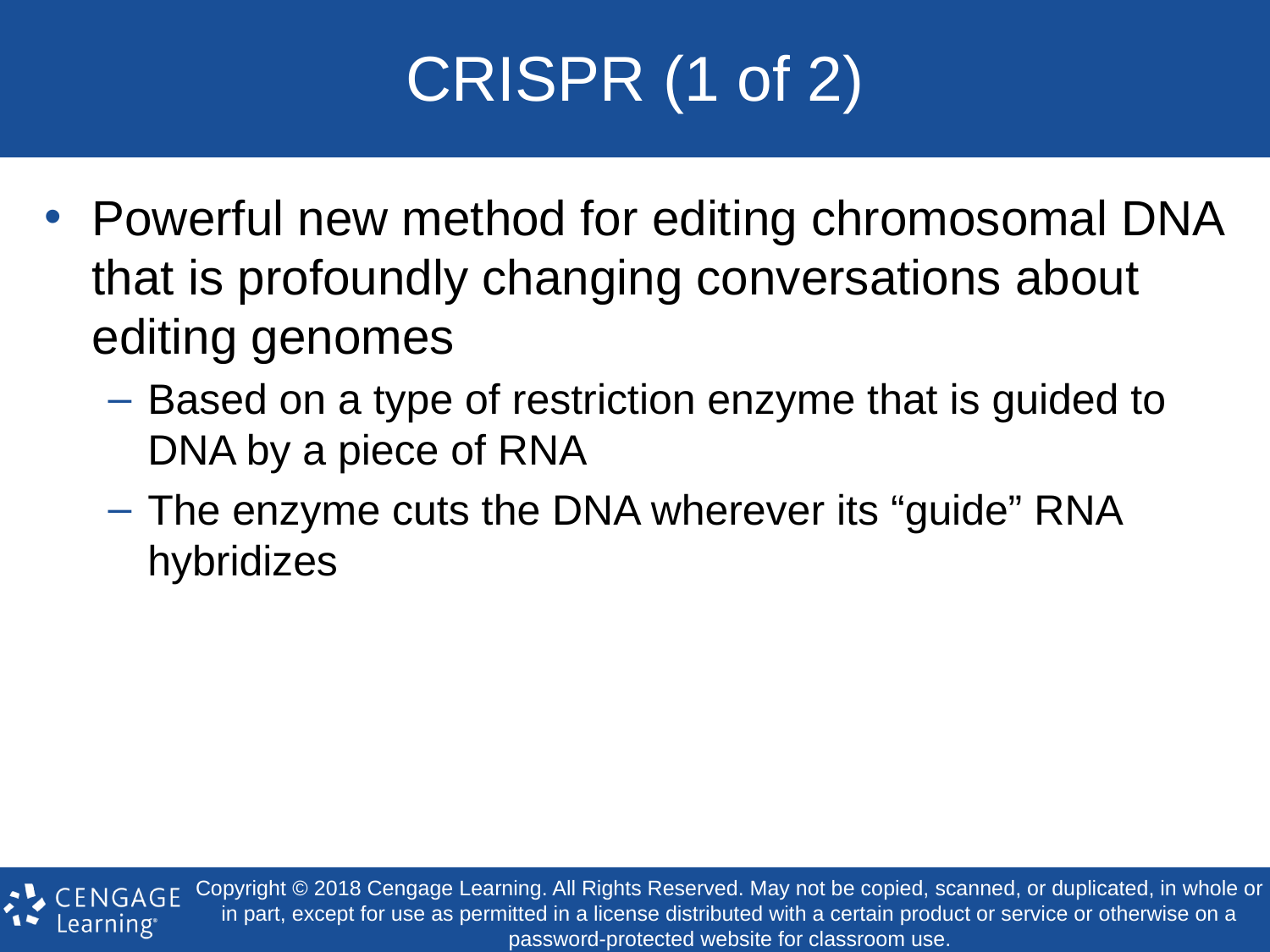

# CRISPR (1 of 2)
Powerful new method for editing chromosomal DNA that is profoundly changing conversations about editing genomes
Based on a type of restriction enzyme that is guided to DNA by a piece of RNA
The enzyme cuts the DNA wherever its “guide” RNA hybridizes